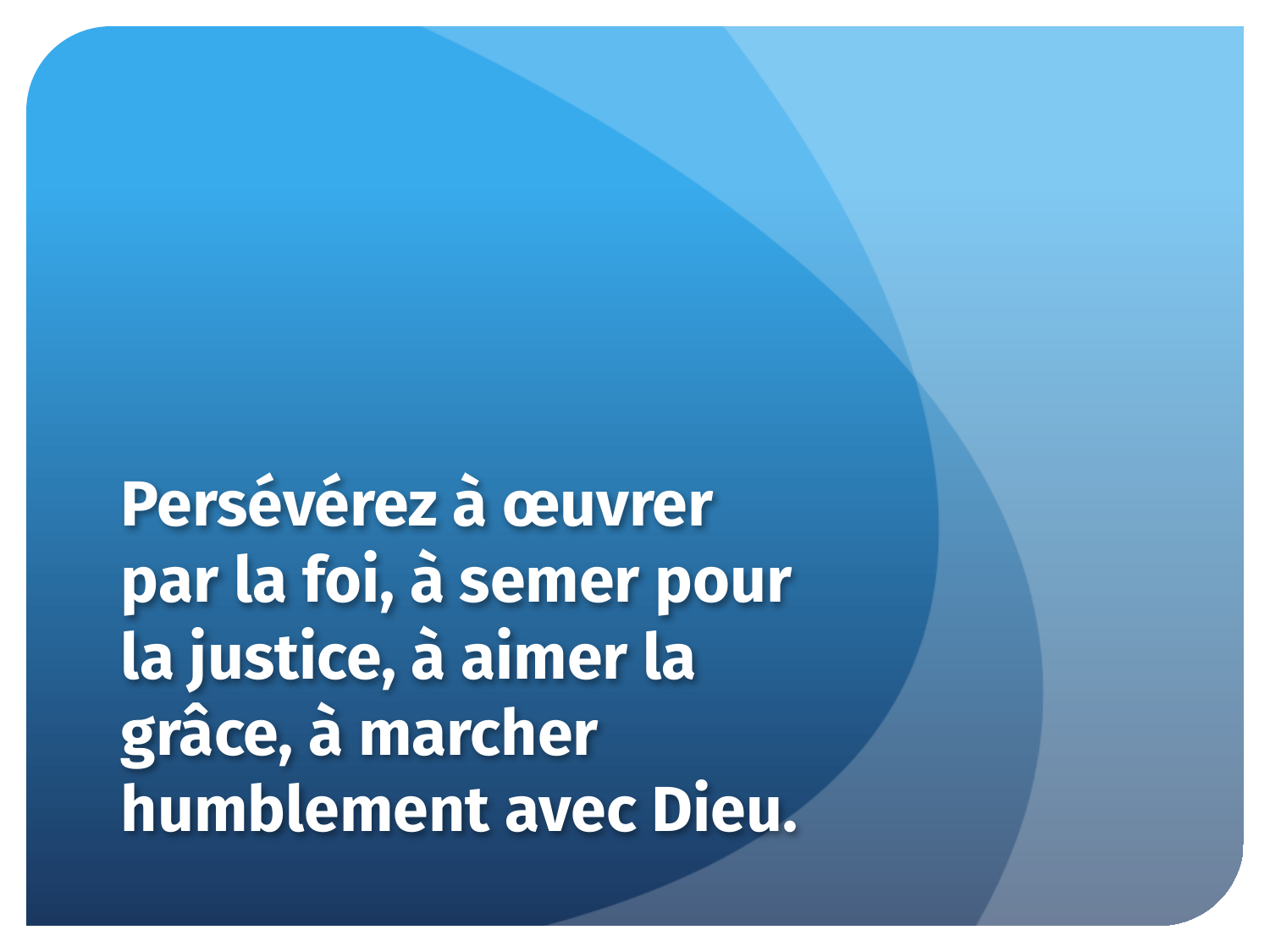

# Persévérez à œuvrer par la foi, à semer pour la justice, à aimer la grâce, à marcher humblement avec Dieu.